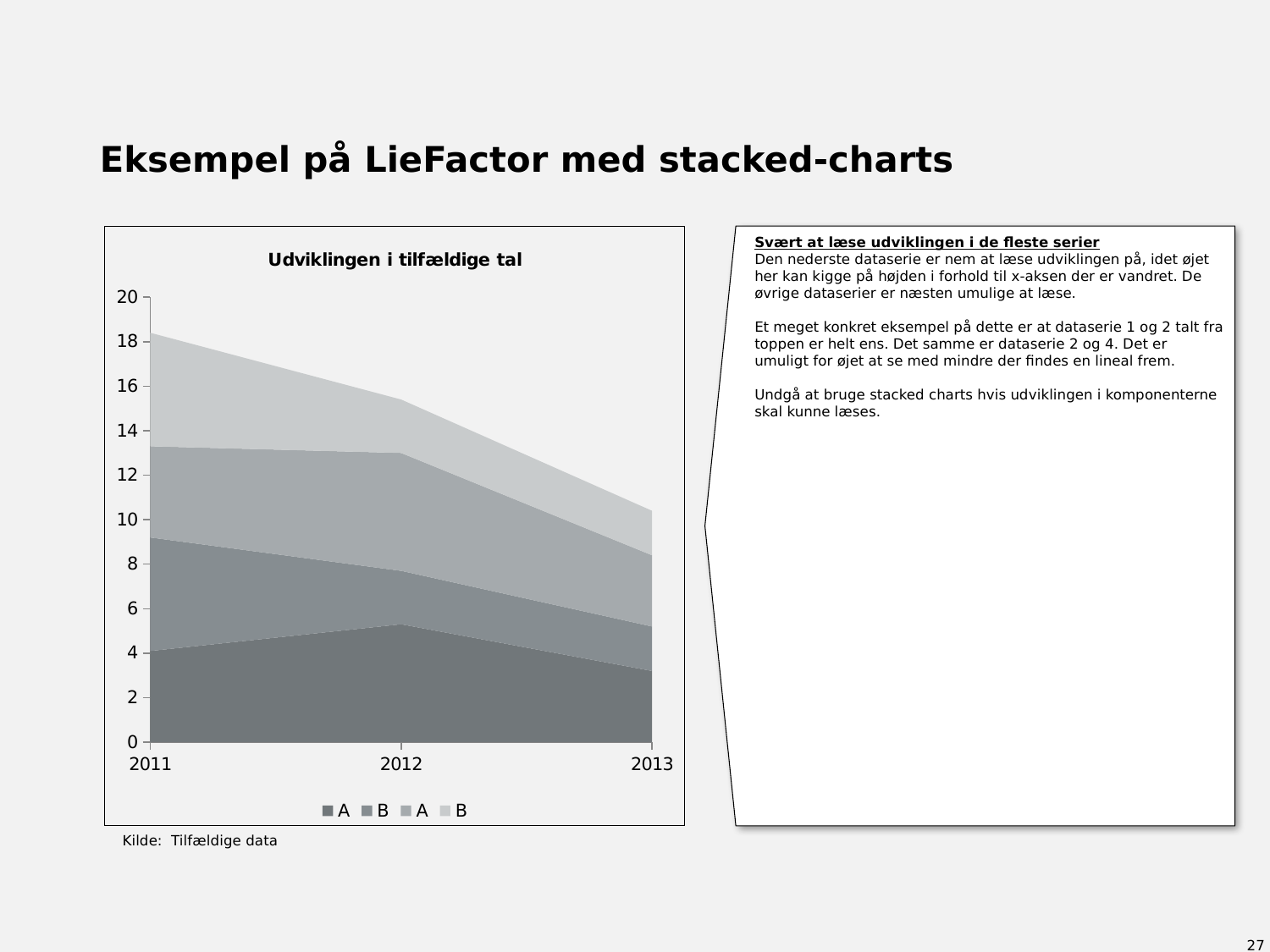

# Eksempel på LieFactor med stacked-charts

### Chart: Udviklingen i tilfældige tal

| Category | A | B | A | B |
|---|---|---|---|---|
| 2011 | 4.1 | 5.1 | 4.1 | 5.1 |
| 2012 | 5.3 | 2.4 | 5.3 | 2.4 |
| 2013 | 3.2 | 2.0 | 3.2 | 2.0 |
Svært at læse udviklingen i de fleste serier
Den nederste dataserie er nem at læse udviklingen på, idet øjet her kan kigge på højden i forhold til x-aksen der er vandret. De øvrige dataserier er næsten umulige at læse.

Et meget konkret eksempel på dette er at dataserie 1 og 2 talt fra toppen er helt ens. Det samme er dataserie 2 og 4. Det er umuligt for øjet at se med mindre der findes en lineal frem.

Undgå at bruge stacked charts hvis udviklingen i komponenterne skal kunne læses.
Kilde:  Tilfældige data
27